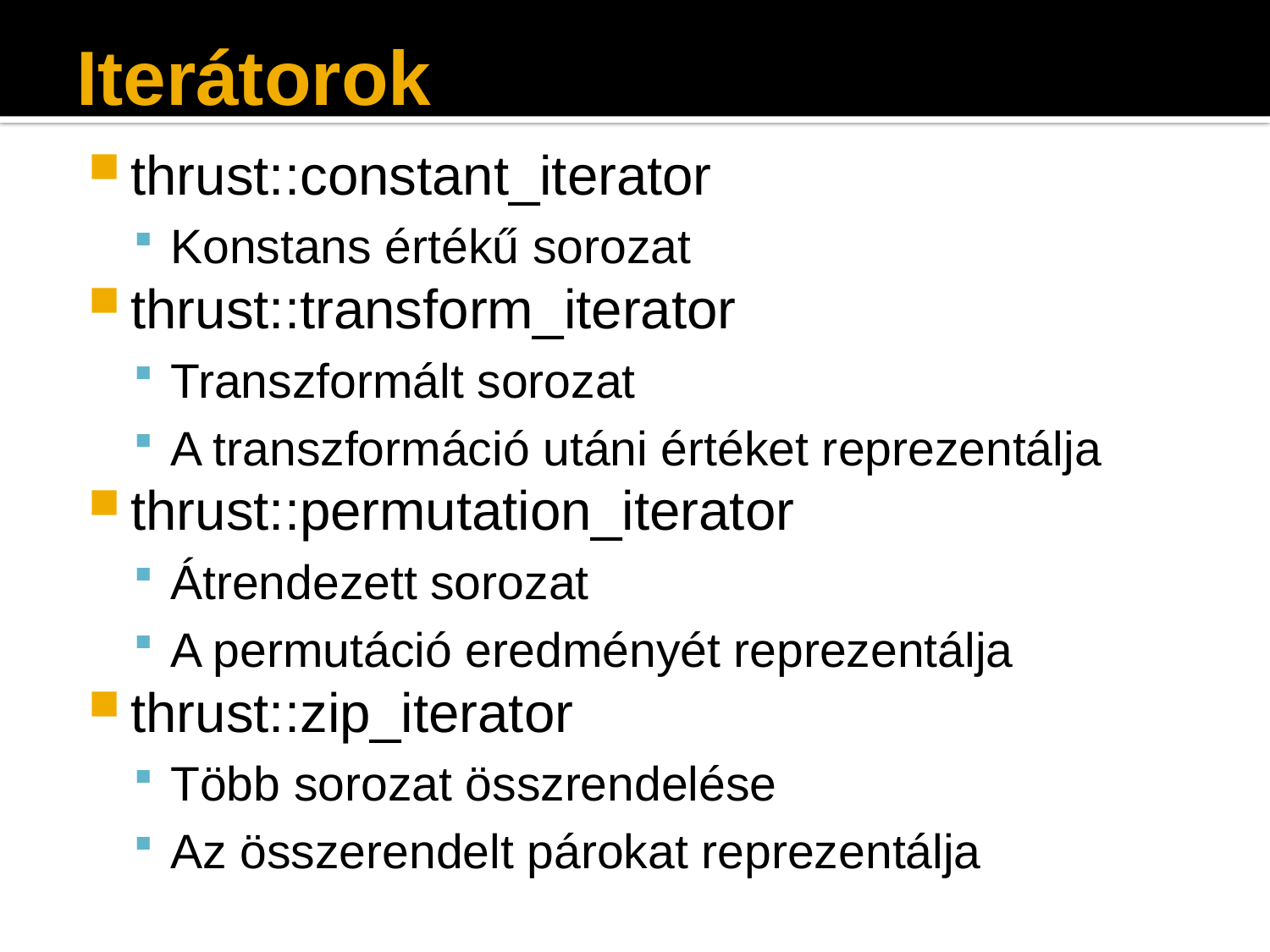

# Iterátorok
thrust::constant_iterator
Konstans értékű sorozat
thrust::transform_iterator
Transzformált sorozat
A transzformáció utáni értéket reprezentálja
thrust::permutation_iterator
Átrendezett sorozat
A permutáció eredményét reprezentálja
thrust::zip_iterator
Több sorozat összrendelése
Az összerendelt párokat reprezentálja